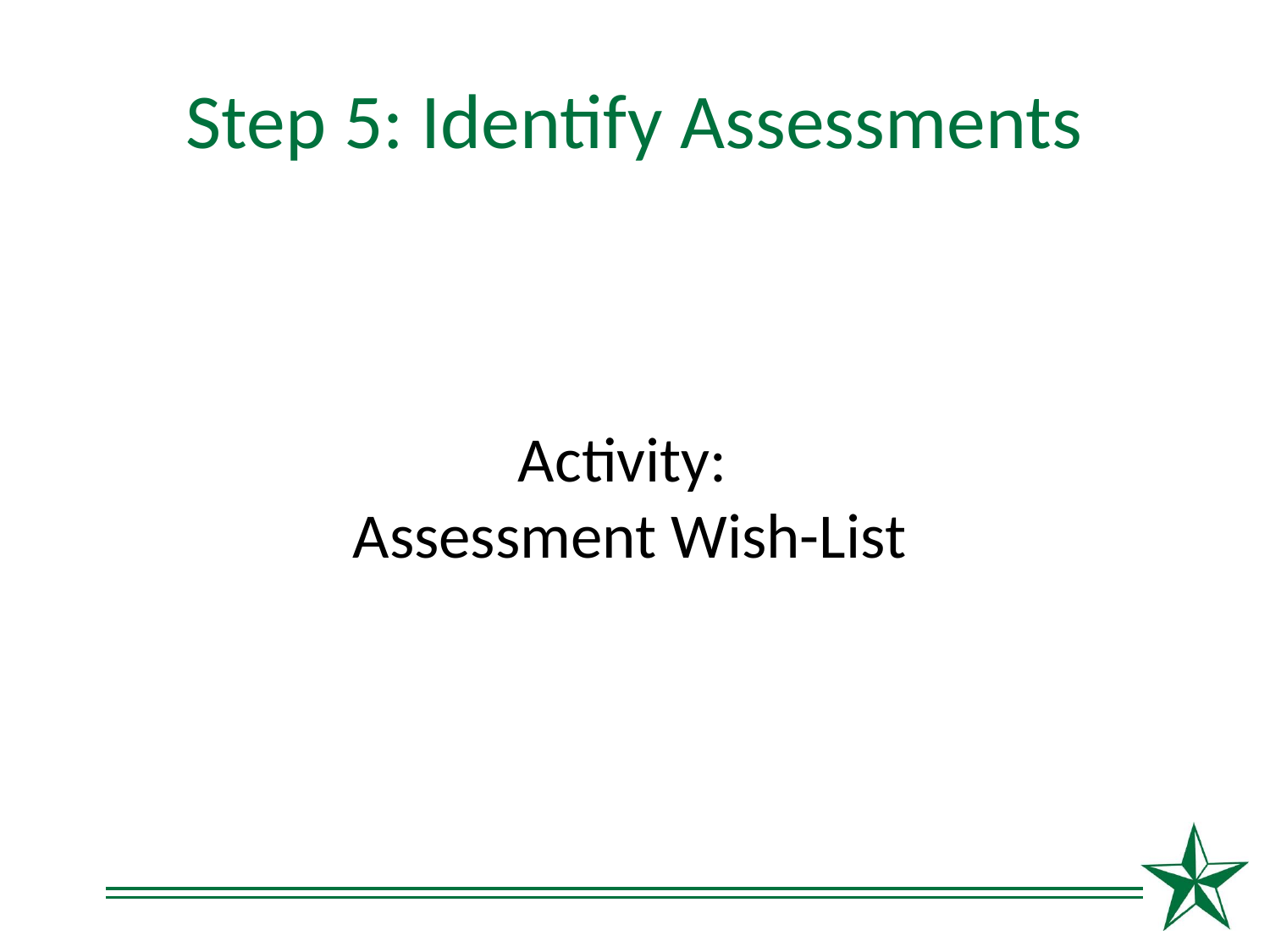

# Step 5: Identify Assessments

Activity:
Assessment Wish-List